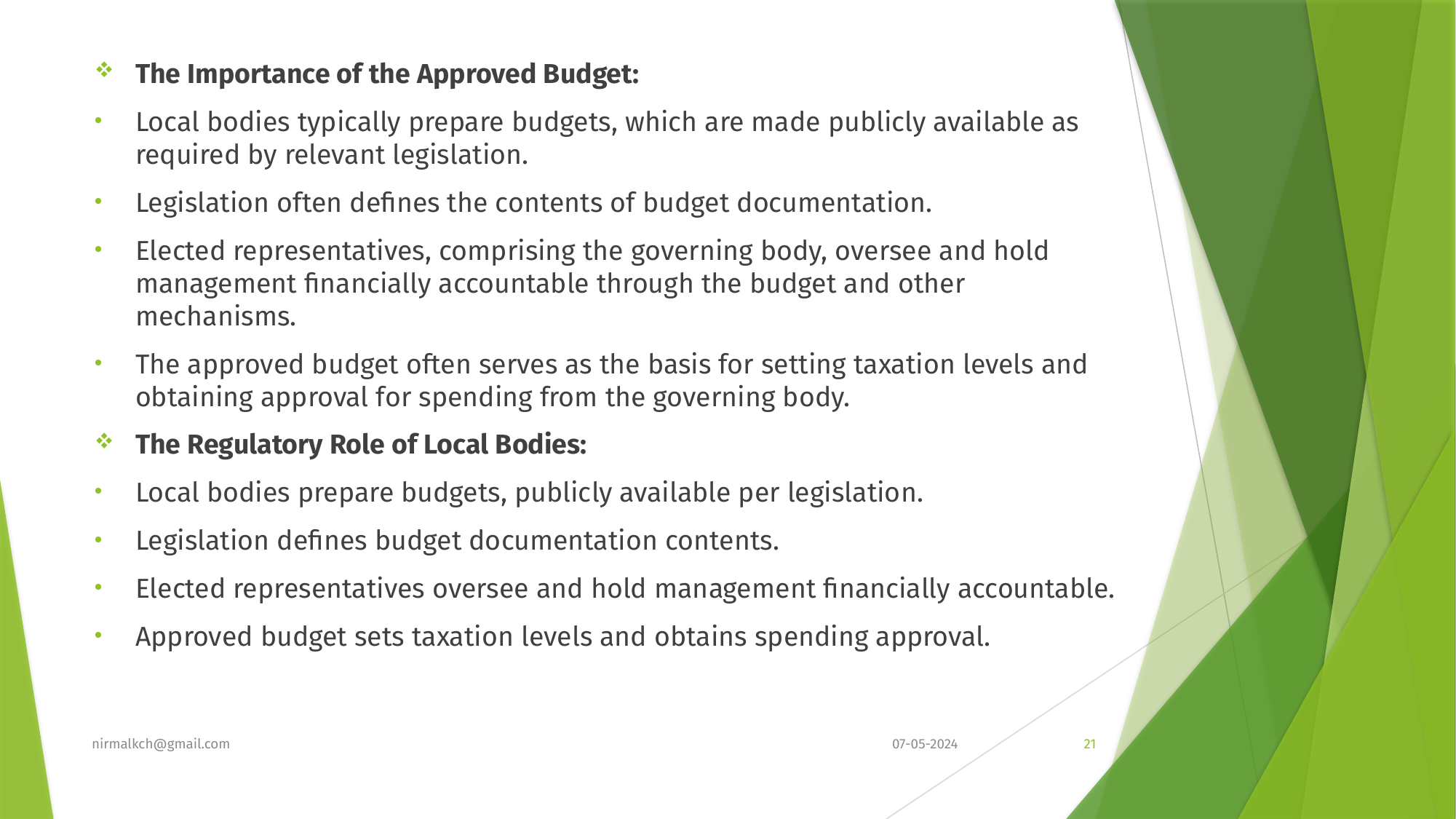

The Importance of the Approved Budget:
Local bodies typically prepare budgets, which are made publicly available as required by relevant legislation.
Legislation often defines the contents of budget documentation.
Elected representatives, comprising the governing body, oversee and hold management financially accountable through the budget and other mechanisms.
The approved budget often serves as the basis for setting taxation levels and obtaining approval for spending from the governing body.
The Regulatory Role of Local Bodies:
Local bodies prepare budgets, publicly available per legislation.
Legislation defines budget documentation contents.
Elected representatives oversee and hold management financially accountable.
Approved budget sets taxation levels and obtains spending approval.

nirmalkch@gmail.com
07-05-2024
21